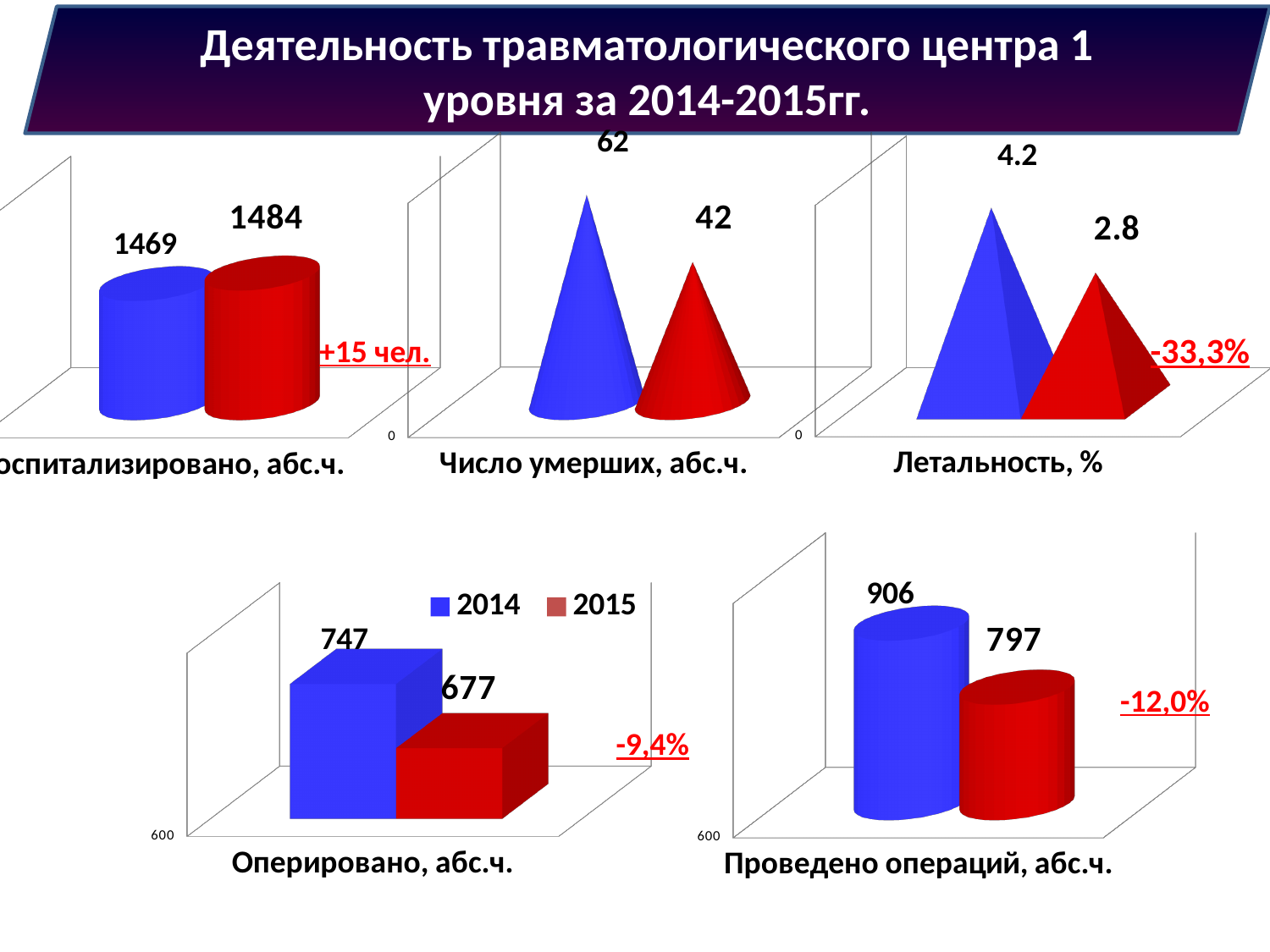

Деятельность травматологического центра 1 уровня за 2014-2015гг.

[unsupported chart]

[unsupported chart]

[unsupported chart]

+15 чел.
-33,3%

[unsupported chart]

[unsupported chart]

-12,0%
-9,4%